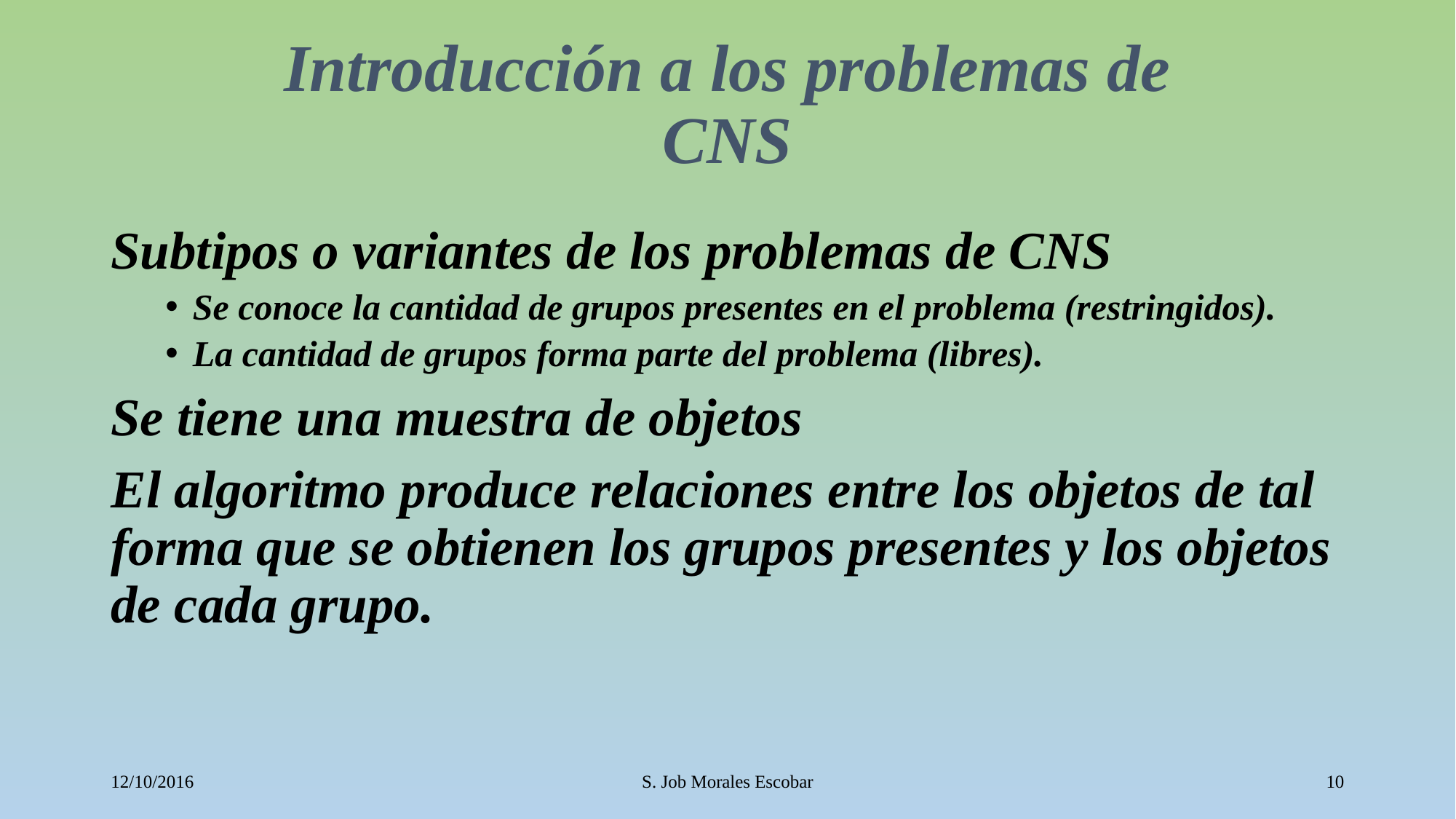

# Introducción a los problemas de CNS
Subtipos o variantes de los problemas de CNS
Se conoce la cantidad de grupos presentes en el problema (restringidos).
La cantidad de grupos forma parte del problema (libres).
Se tiene una muestra de objetos
El algoritmo produce relaciones entre los objetos de tal forma que se obtienen los grupos presentes y los objetos de cada grupo.

12/10/2016
S. Job Morales Escobar
10